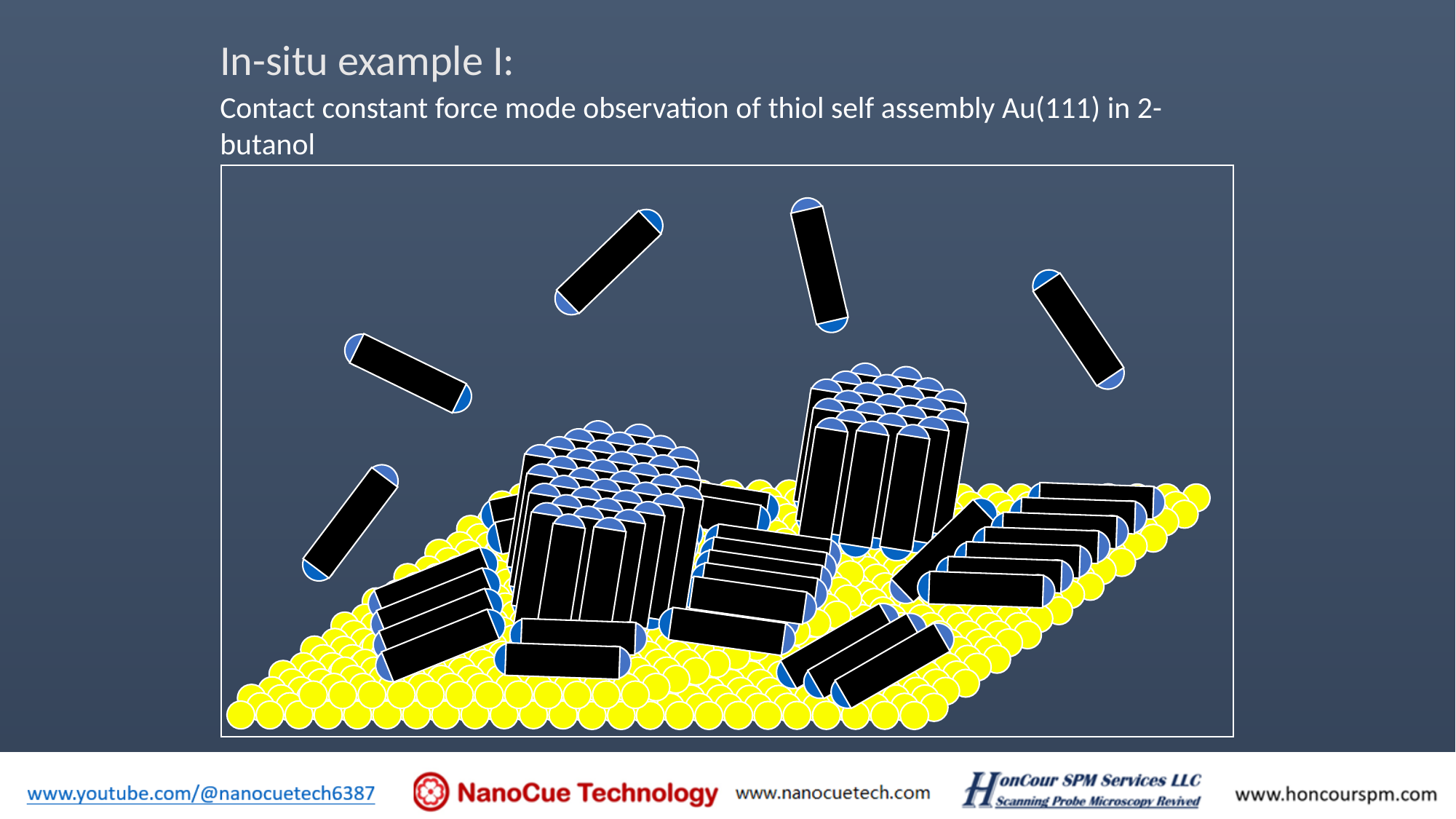

In-situ example I:
Contact constant force mode observation of thiol self assembly Au(111) in 2-butanol